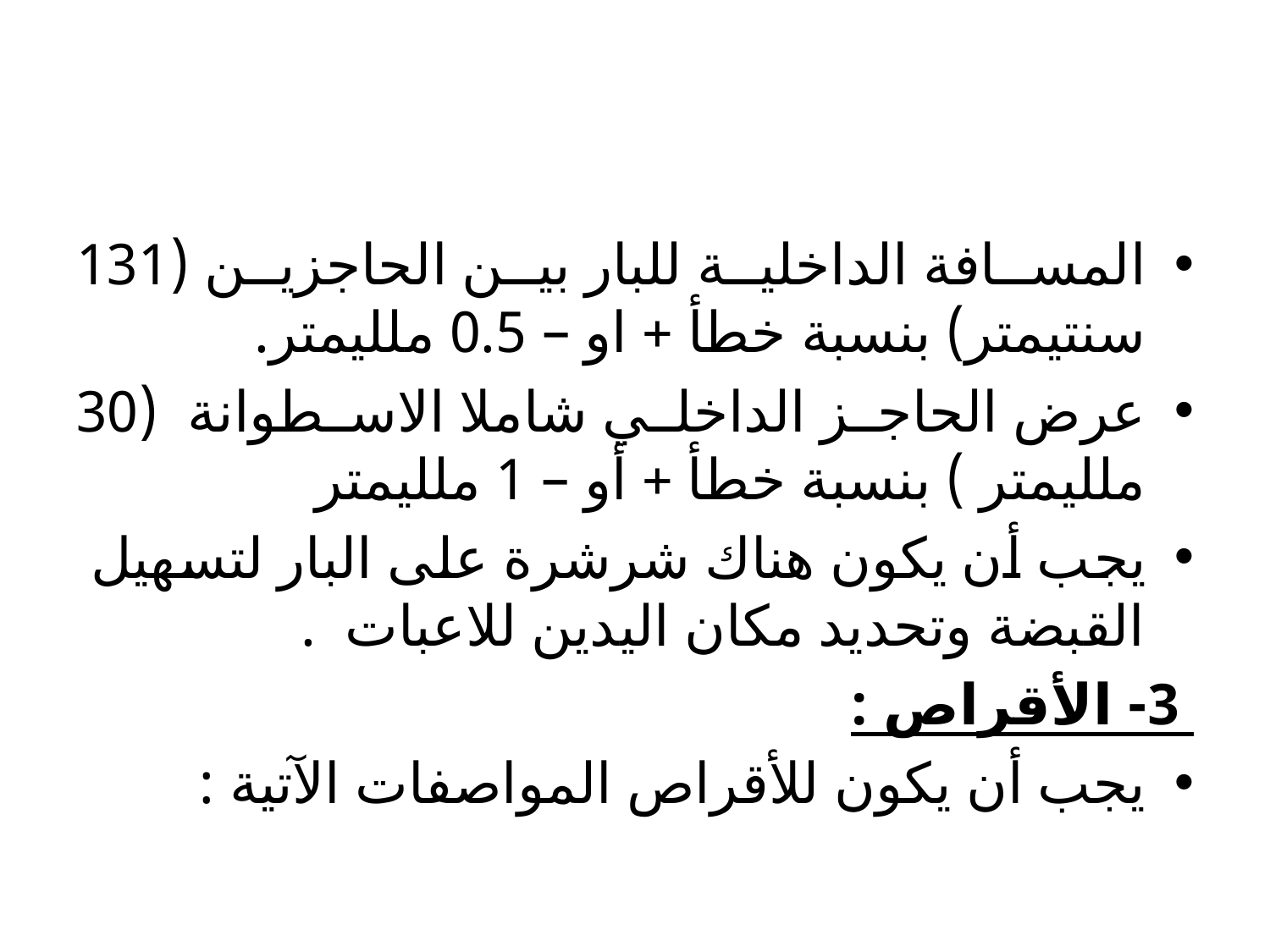

#
المسافة الداخلية للبار بين الحاجزين (131 سنتيمتر) بنسبة خطأ + او – 0.5 ملليمتر.
عرض الحاجز الداخلي شاملا الاسطوانة  (30 ملليمتر ) بنسبة خطأ + أو – 1 ملليمتر
يجب أن يكون هناك شرشرة على البار لتسهيل  القبضة وتحديد مكان اليدين للاعبات  .
 3- الأقراص :
يجب أن يكون للأقراص المواصفات الآتية :